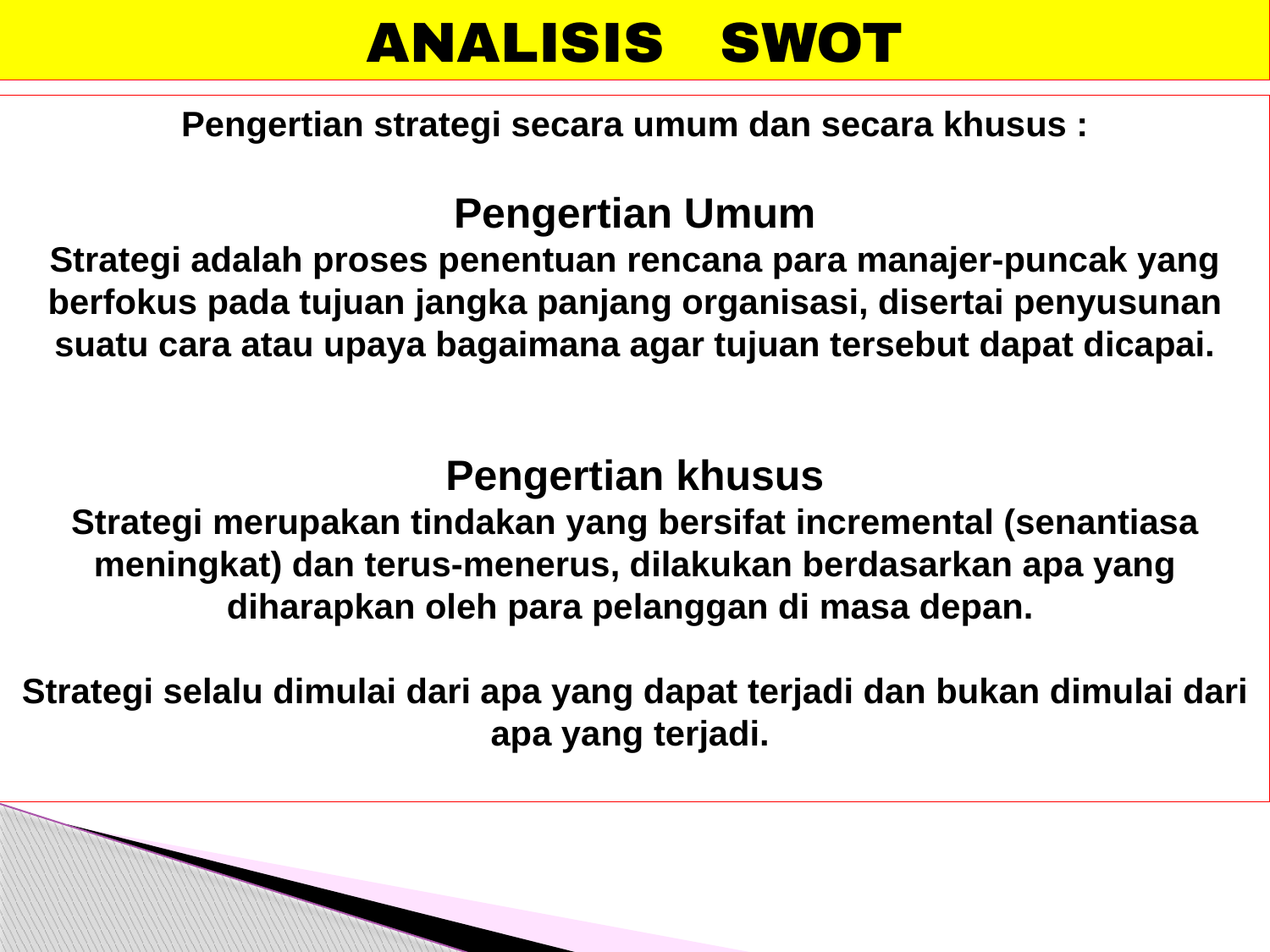

ANALISIS   SWOT
Pengertian strategi secara umum dan secara khusus :

Pengertian Umum
Strategi adalah proses penentuan rencana para manajer-puncak yang berfokus pada tujuan jangka panjang organisasi, disertai penyusunan suatu cara atau upaya bagaimana agar tujuan tersebut dapat dicapai.

Pengertian khusus
Strategi merupakan tindakan yang bersifat incremental (senantiasa meningkat) dan terus-menerus, dilakukan berdasarkan apa yang diharapkan oleh para pelanggan di masa depan.

Strategi selalu dimulai dari apa yang dapat terjadi dan bukan dimulai dari apa yang terjadi.